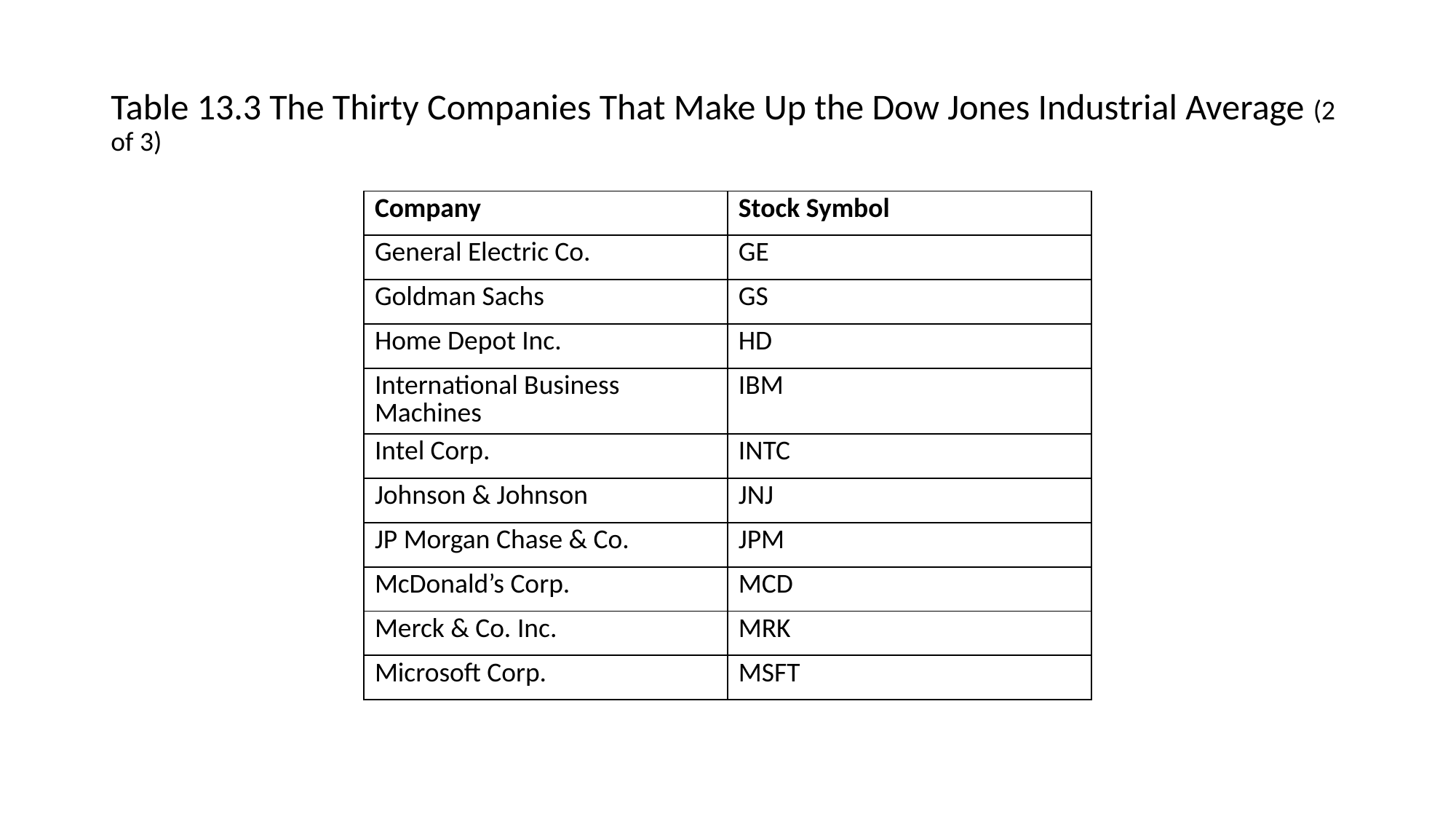

# Table 13.3 The Thirty Companies That Make Up the Dow Jones Industrial Average (2 of 3)
| Company | Stock Symbol |
| --- | --- |
| General Electric Co. | GE |
| Goldman Sachs | GS |
| Home Depot Inc. | HD |
| International Business Machines | IBM |
| Intel Corp. | INTC |
| Johnson & Johnson | JNJ |
| JP Morgan Chase & Co. | JPM |
| McDonald’s Corp. | MCD |
| Merck & Co. Inc. | MRK |
| Microsoft Corp. | MSFT |